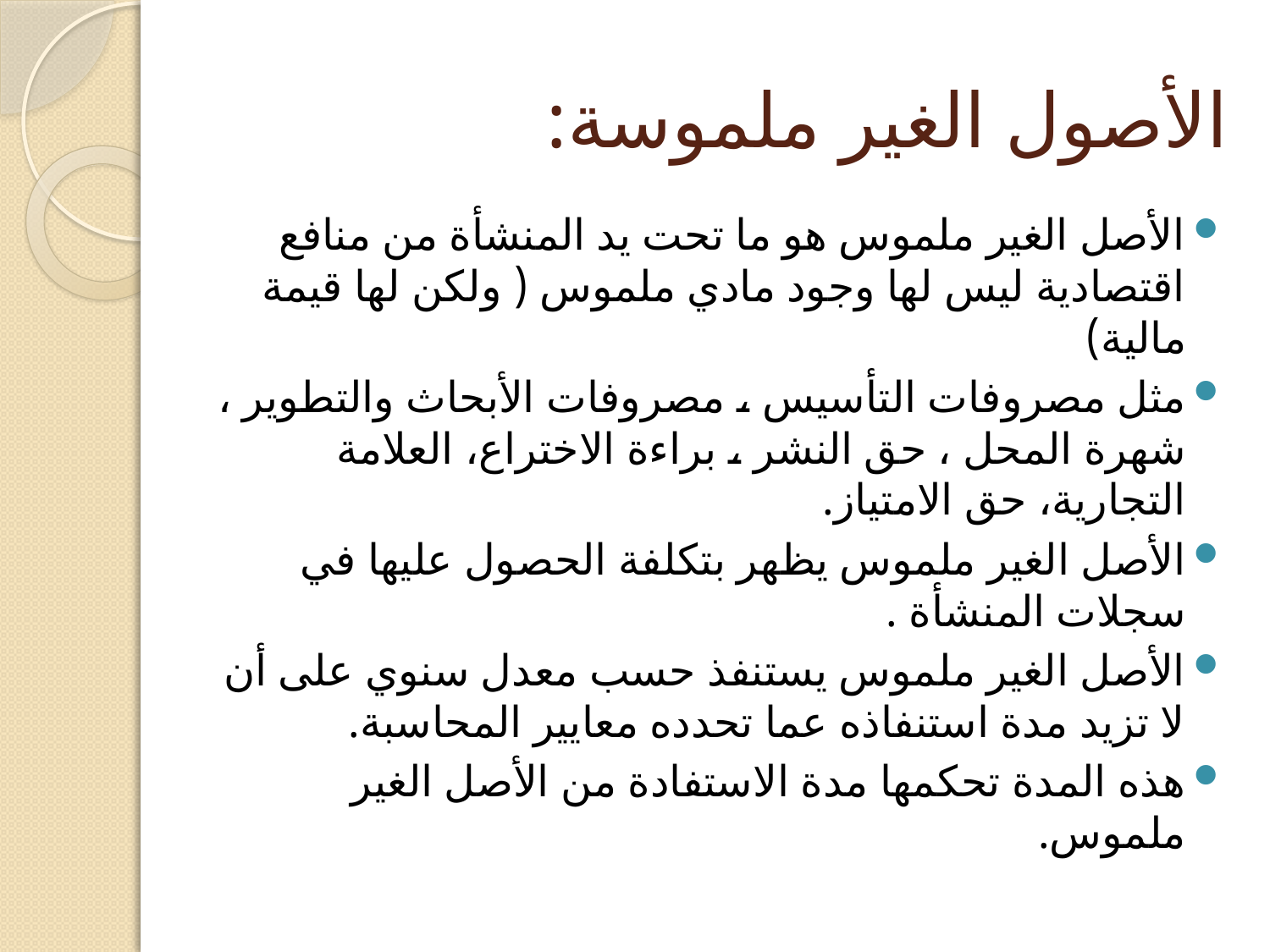

# الأصول الغير ملموسة:
الأصل الغير ملموس هو ما تحت يد المنشأة من منافع اقتصادية ليس لها وجود مادي ملموس ( ولكن لها قيمة مالية)
مثل مصروفات التأسيس ، مصروفات الأبحاث والتطوير ، شهرة المحل ، حق النشر ، براءة الاختراع، العلامة التجارية، حق الامتياز.
الأصل الغير ملموس يظهر بتكلفة الحصول عليها في سجلات المنشأة .
الأصل الغير ملموس يستنفذ حسب معدل سنوي على أن لا تزيد مدة استنفاذه عما تحدده معايير المحاسبة.
هذه المدة تحكمها مدة الاستفادة من الأصل الغير ملموس.